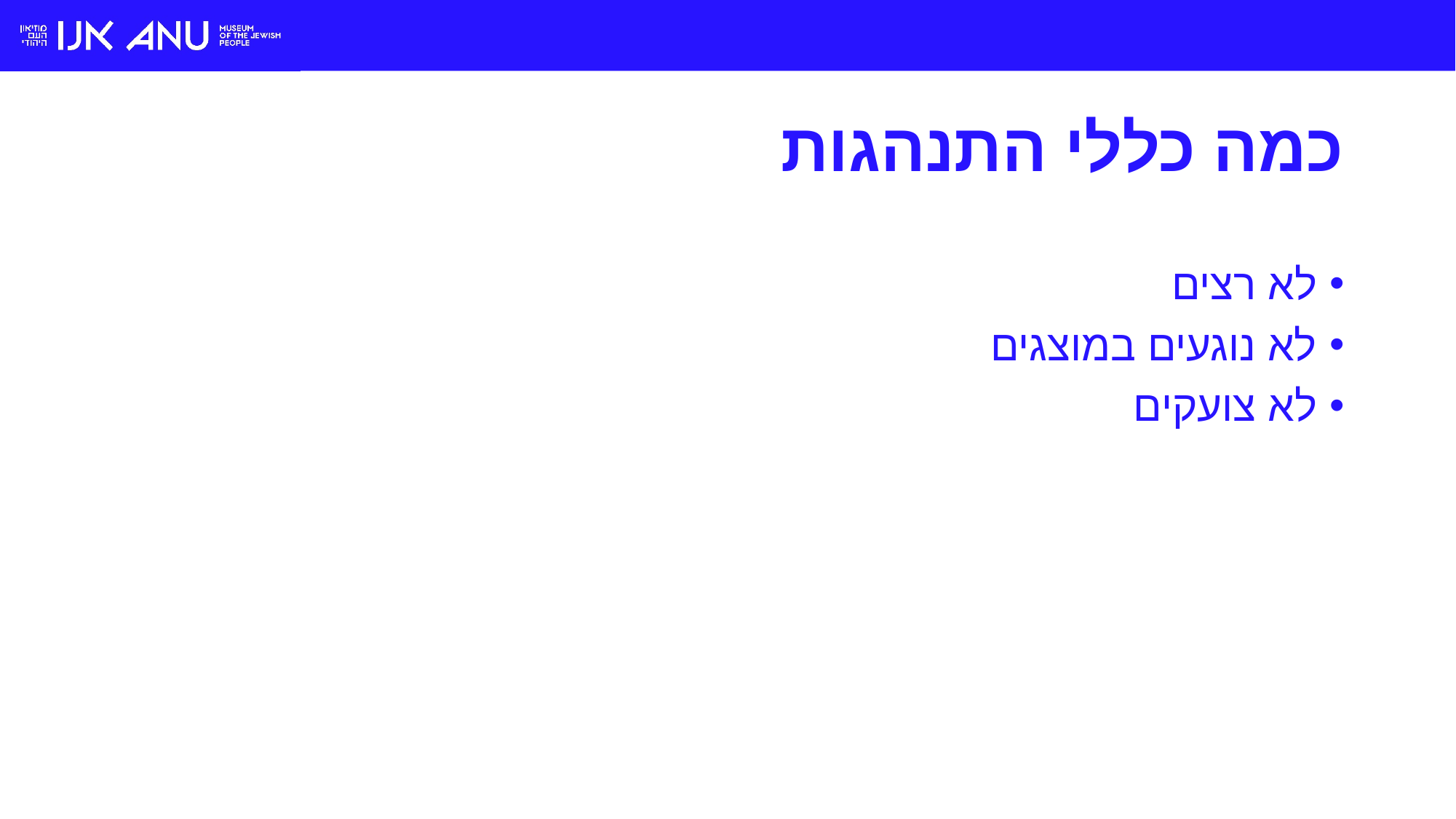

# כמה כללי התנהגות
לא רצים
לא נוגעים במוצגים
לא צועקים